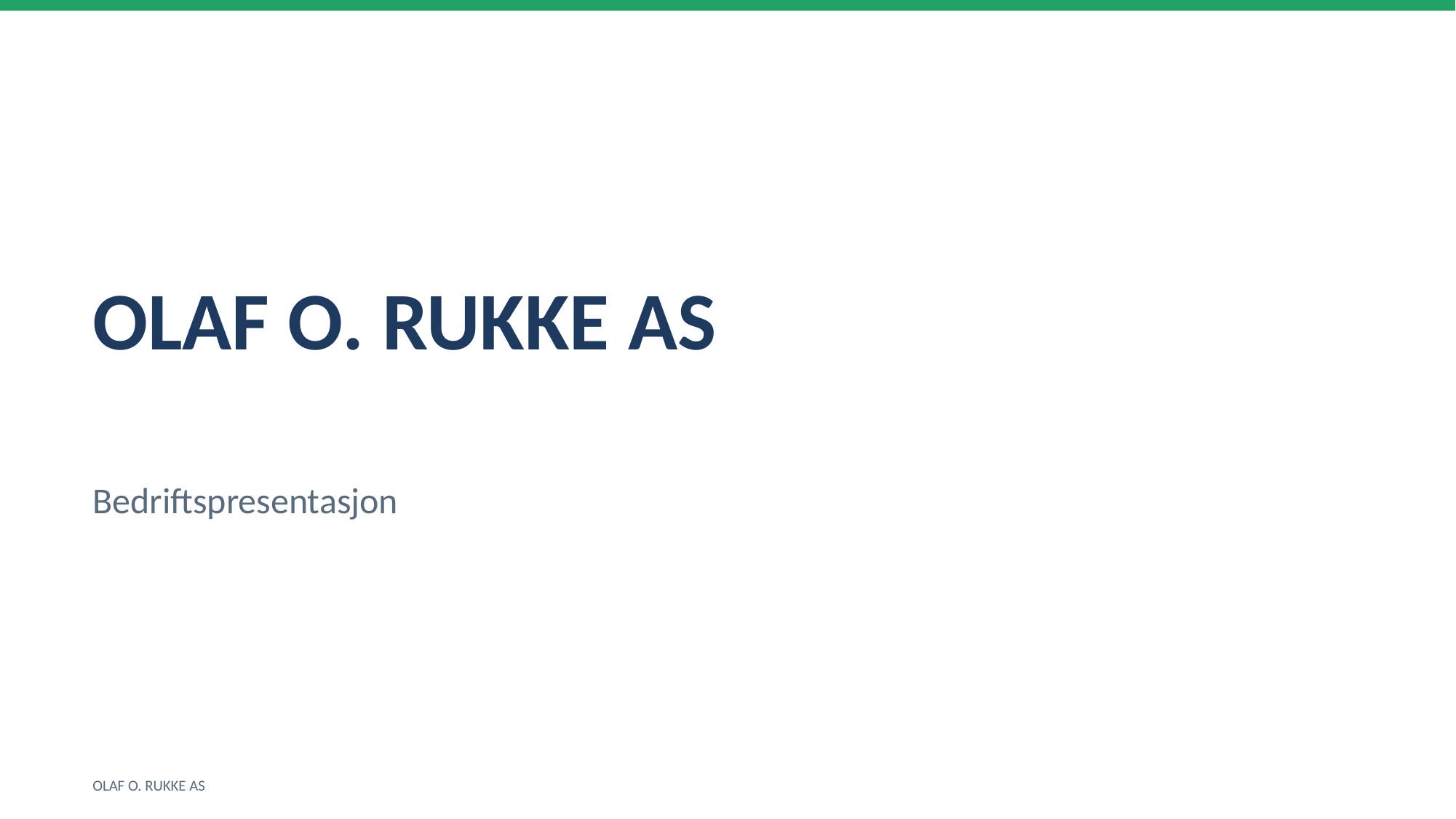

OLAF O. RUKKE AS
Bedriftspresentasjon
OLAF O. RUKKE AS